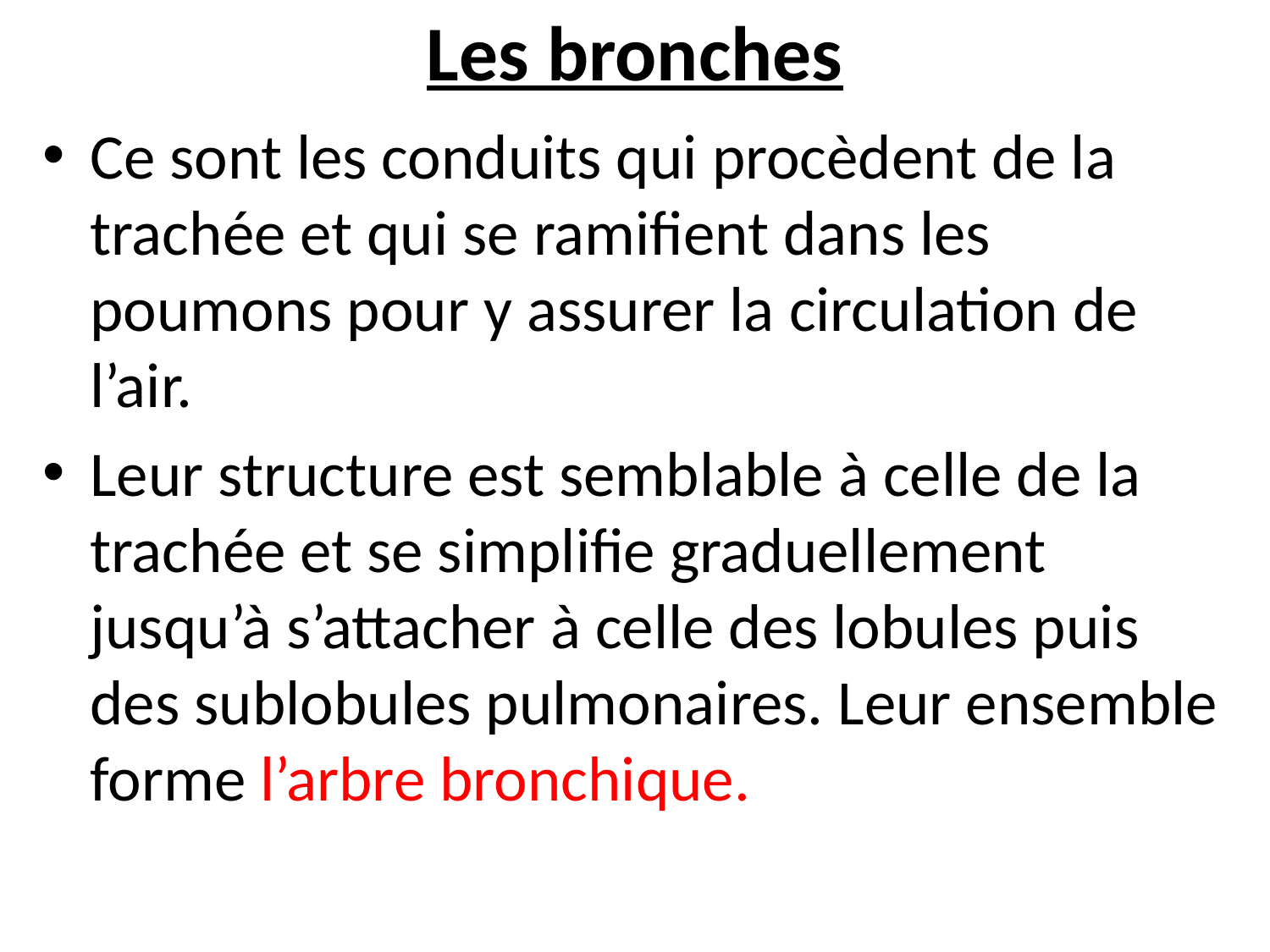

# Les bronches
Ce sont les conduits qui procèdent de la trachée et qui se ramifient dans les poumons pour y assurer la circulation de l’air.
Leur structure est semblable à celle de la trachée et se simplifie graduellement jusqu’à s’attacher à celle des lobules puis des sublobules pulmonaires. Leur ensemble forme l’arbre bronchique.